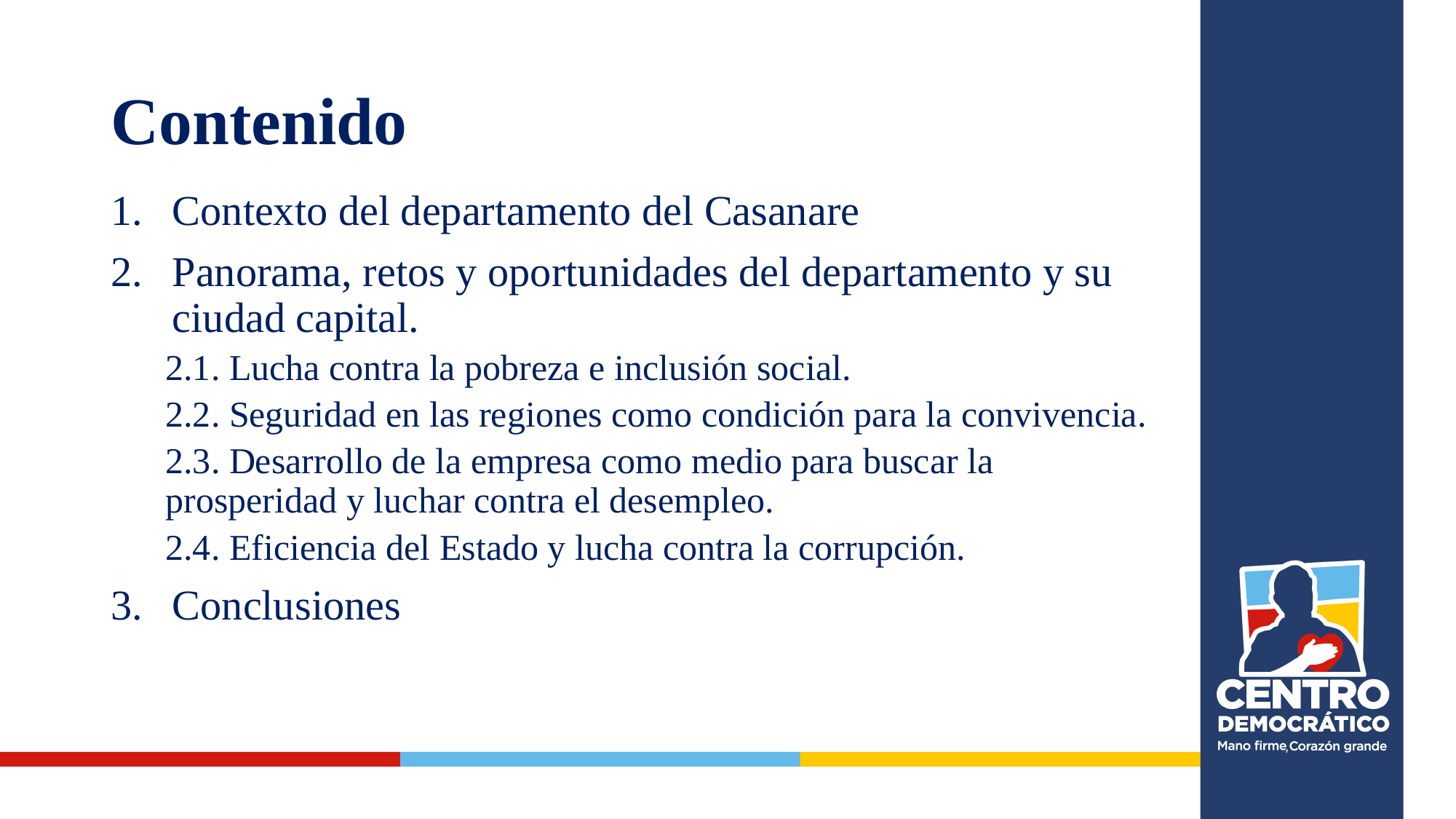

# Contenido
Contexto del departamento del Casanare
Panorama, retos y oportunidades del departamento y su ciudad capital.
2.1. Lucha contra la pobreza e inclusión social.
2.2. Seguridad en las regiones como condición para la convivencia.
2.3. Desarrollo de la empresa como medio para buscar la prosperidad y luchar contra el desempleo.
2.4. Eficiencia del Estado y lucha contra la corrupción.
Conclusiones